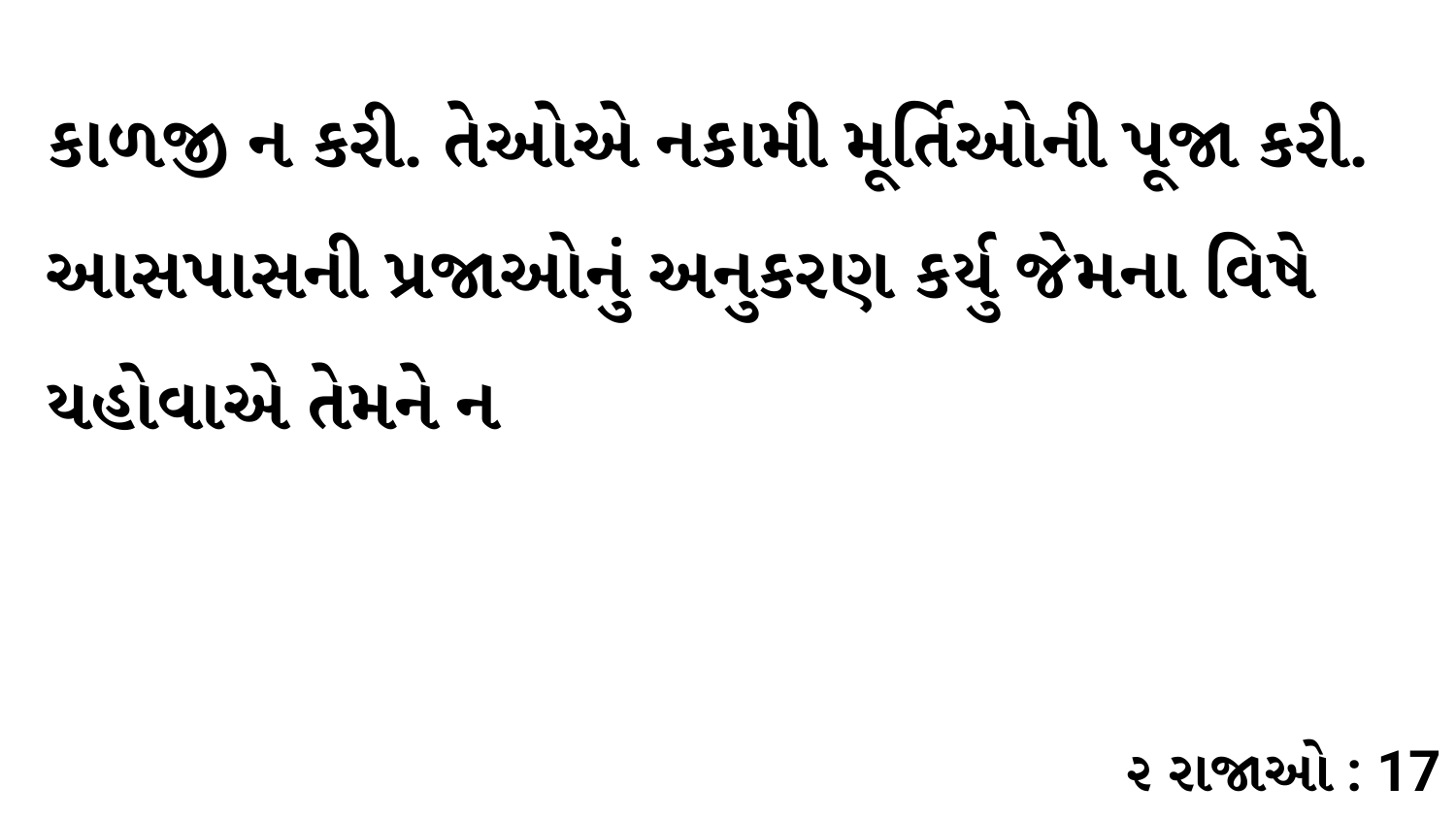

કાળજી ન કરી. તેઓએ નકામી મૂર્તિઓની પૂજા કરી. આસપાસની પ્રજાઓનું અનુકરણ કર્યુ જેમના વિષે યહોવાએ તેમને ન
૨ રાજાઓ : 17